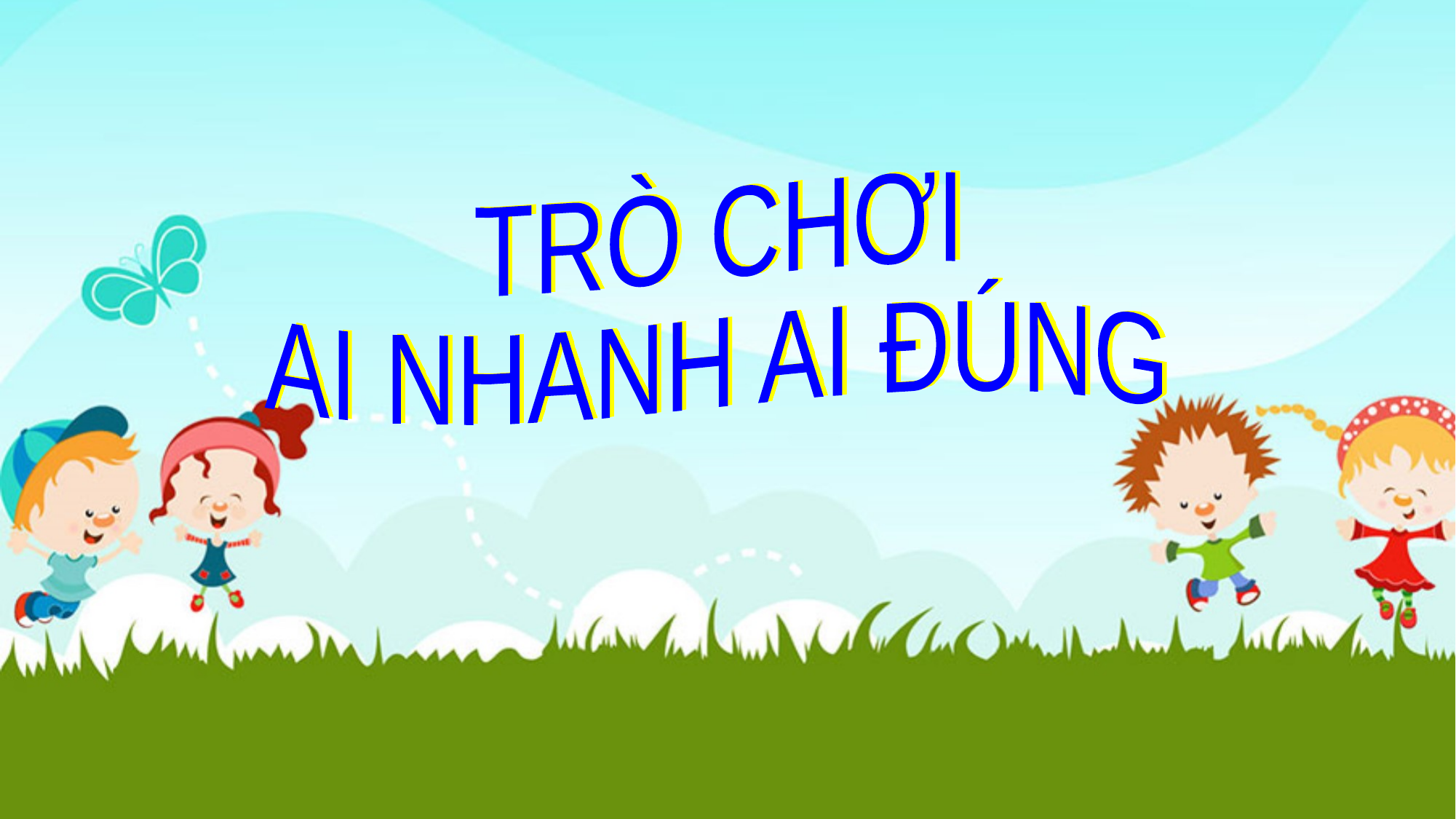

#
TRÒ CHƠI
AI NHANH AI ĐÚNG